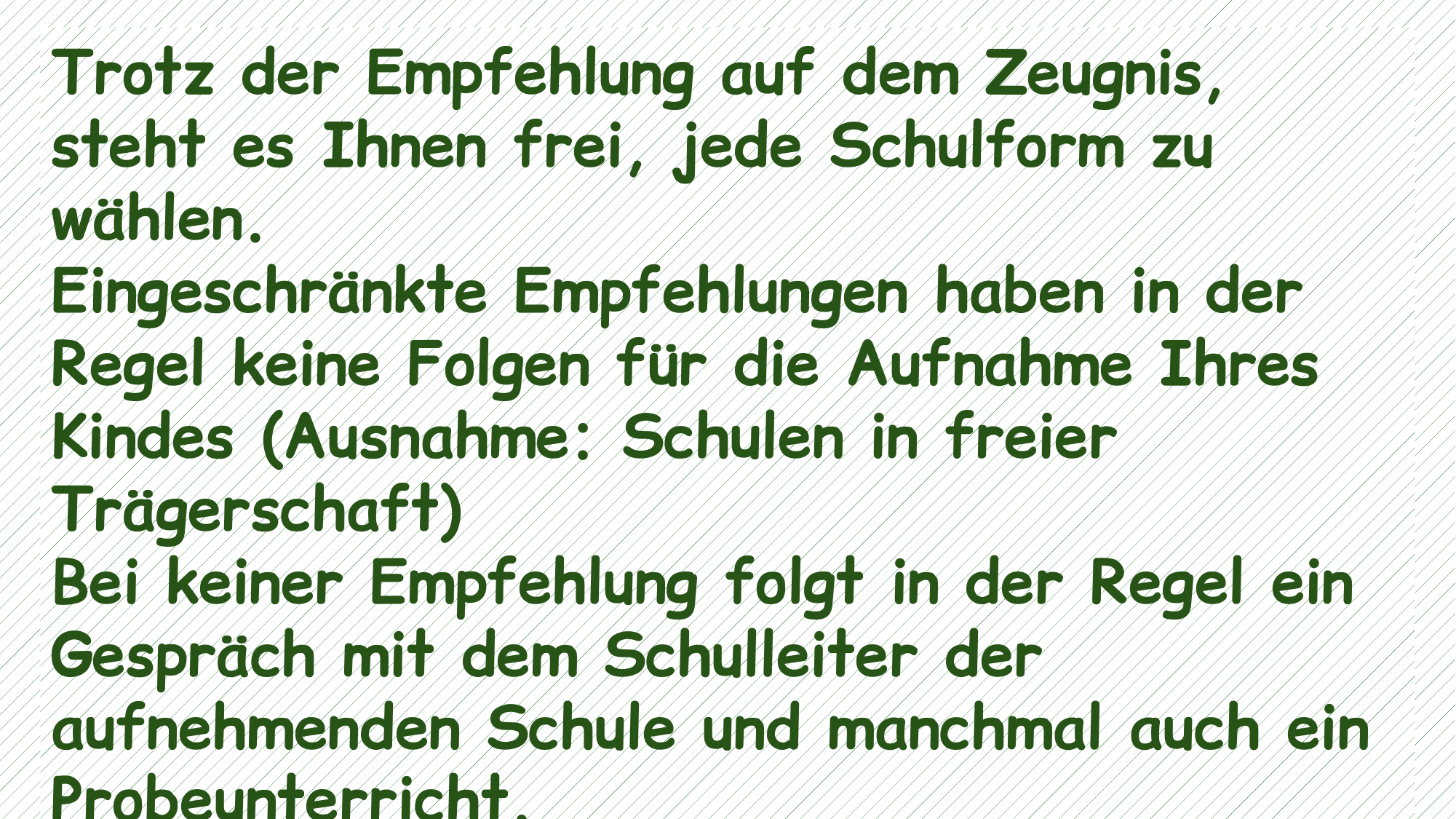

Trotz der Empfehlung auf dem Zeugnis, steht es Ihnen frei, jede Schulform zu wählen.
Eingeschränkte Empfehlungen haben in der Regel keine Folgen für die Aufnahme Ihres Kindes (Ausnahme: Schulen in freier Trägerschaft)
Bei keiner Empfehlung folgt in der Regel ein Gespräch mit dem Schulleiter der aufnehmenden Schule und manchmal auch ein Probeunterricht.